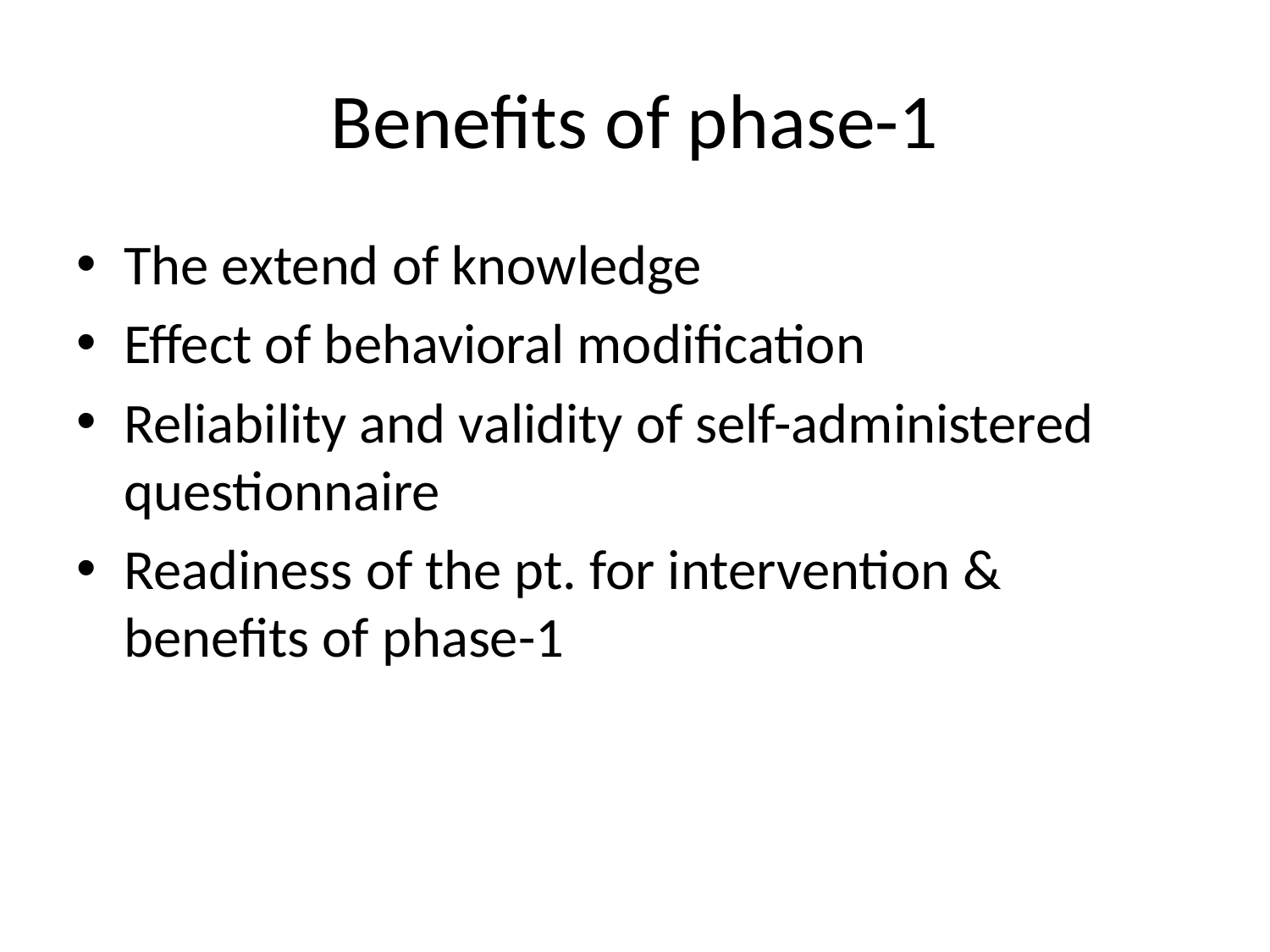

# Benefits of phase-1
The extend of knowledge
Effect of behavioral modification
Reliability and validity of self-administered questionnaire
Readiness of the pt. for intervention & benefits of phase-1